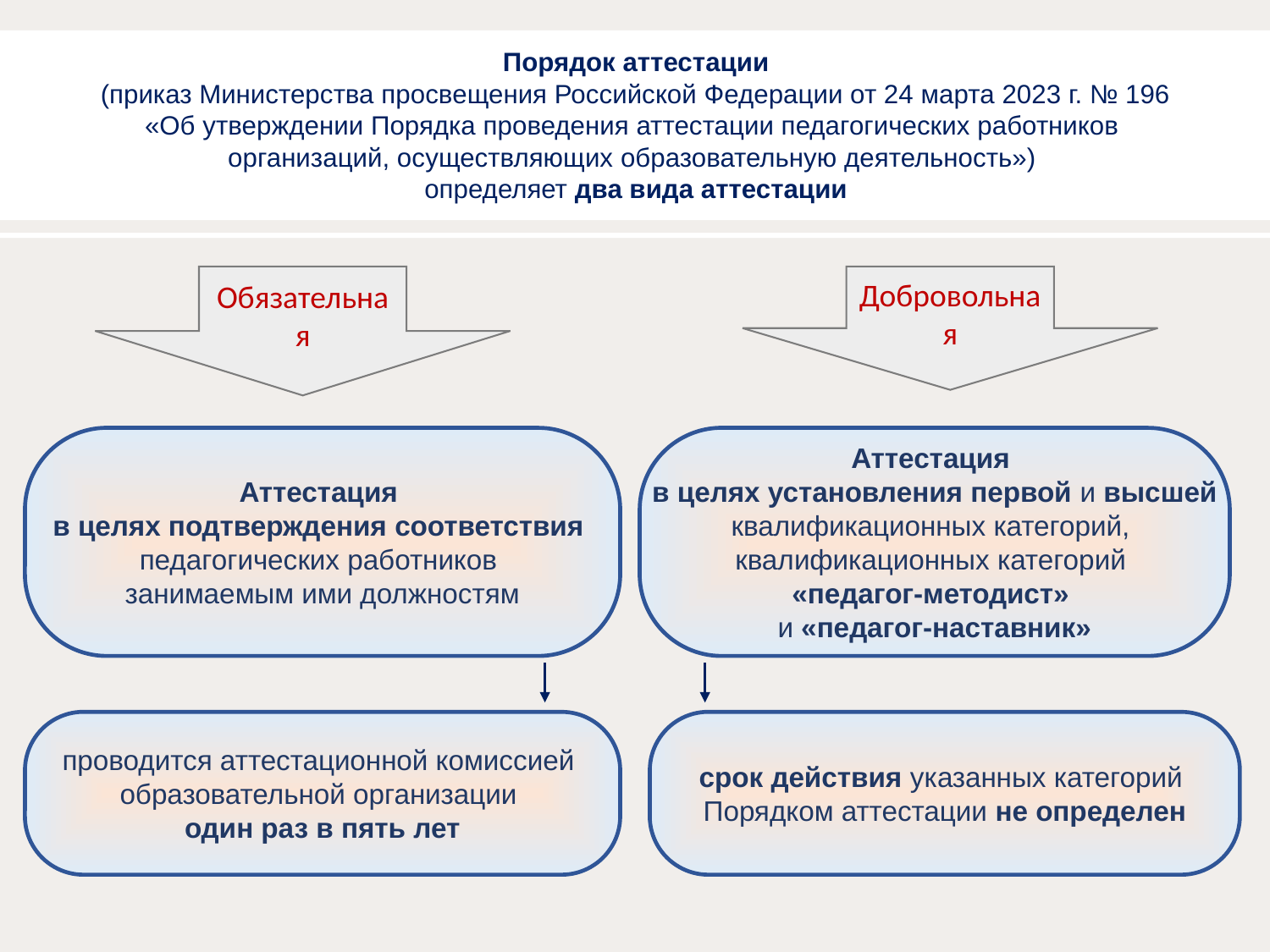

+
# Порядок аттестации (приказ Министерства просвещения Российской Федерации от 24 марта 2023 г. № 196 «Об утверждении Порядка проведения аттестации педагогических работников организаций, осуществляющих образовательную деятельность») определяет два вида аттестации
Добровольная
Обязательная

Аттестация
в целях подтверждения соответствия
педагогических работников
занимаемым ими должностям

Аттестация
в целях установления первой и высшей
квалификационных категорий,
квалификационных категорий
«педагог-методист»
и «педагог-наставник»

проводится аттестационной комиссией
образовательной организации
один раз в пять лет

срок действия указанных категорий
Порядком аттестации не определен